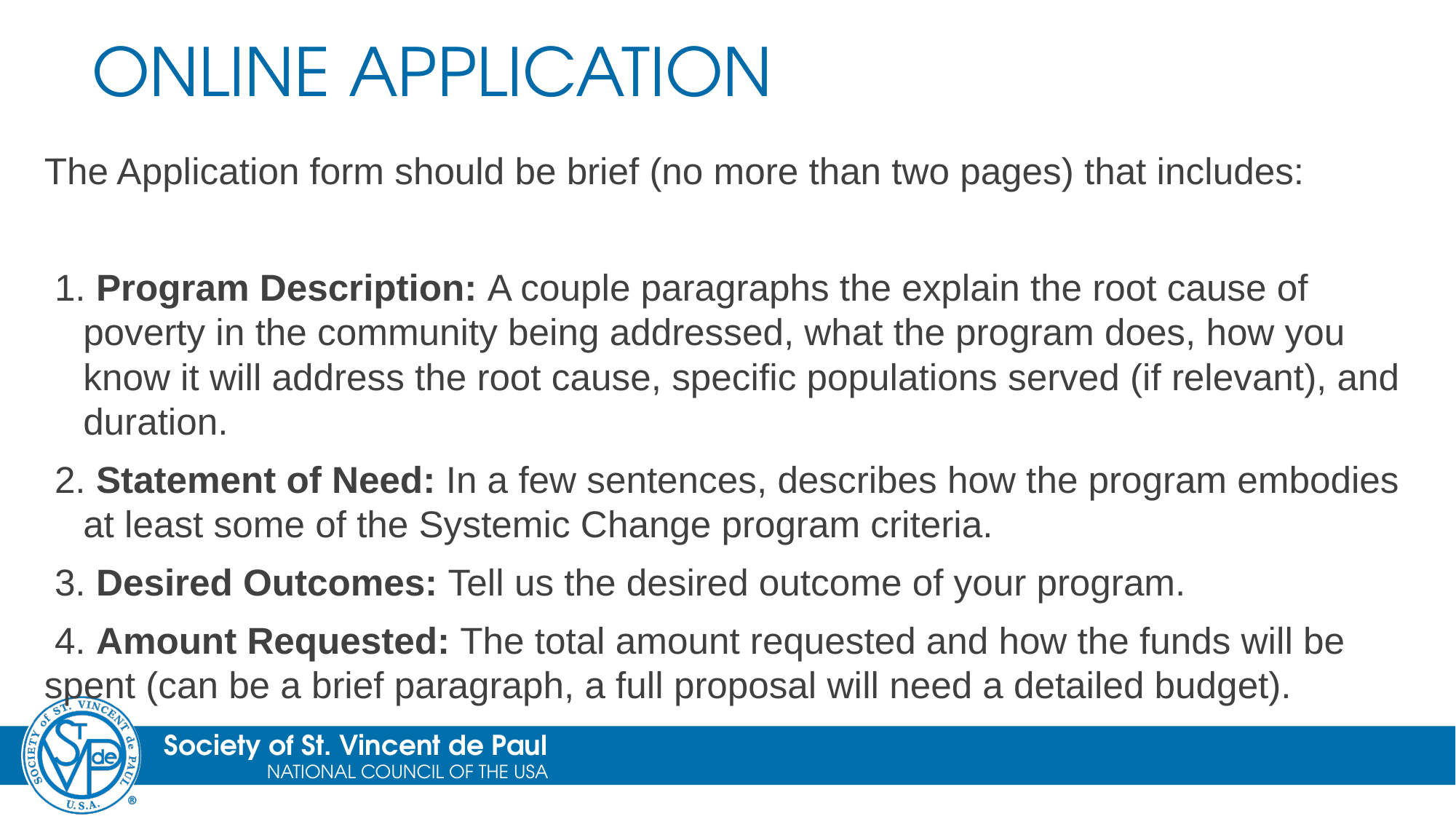

# Online application
The Application form should be brief (no more than two pages) that includes:

 1. Program Description: A couple paragraphs the explain the root cause of poverty in the community being addressed, what the program does, how you know it will address the root cause, specific populations served (if relevant), and duration.
 2. Statement of Need: In a few sentences, describes how the program embodies at least some of the Systemic Change program criteria.
 3. Desired Outcomes: Tell us the desired outcome of your program.
 4. Amount Requested: The total amount requested and how the funds will be spent (can be a brief paragraph, a full proposal will need a detailed budget).